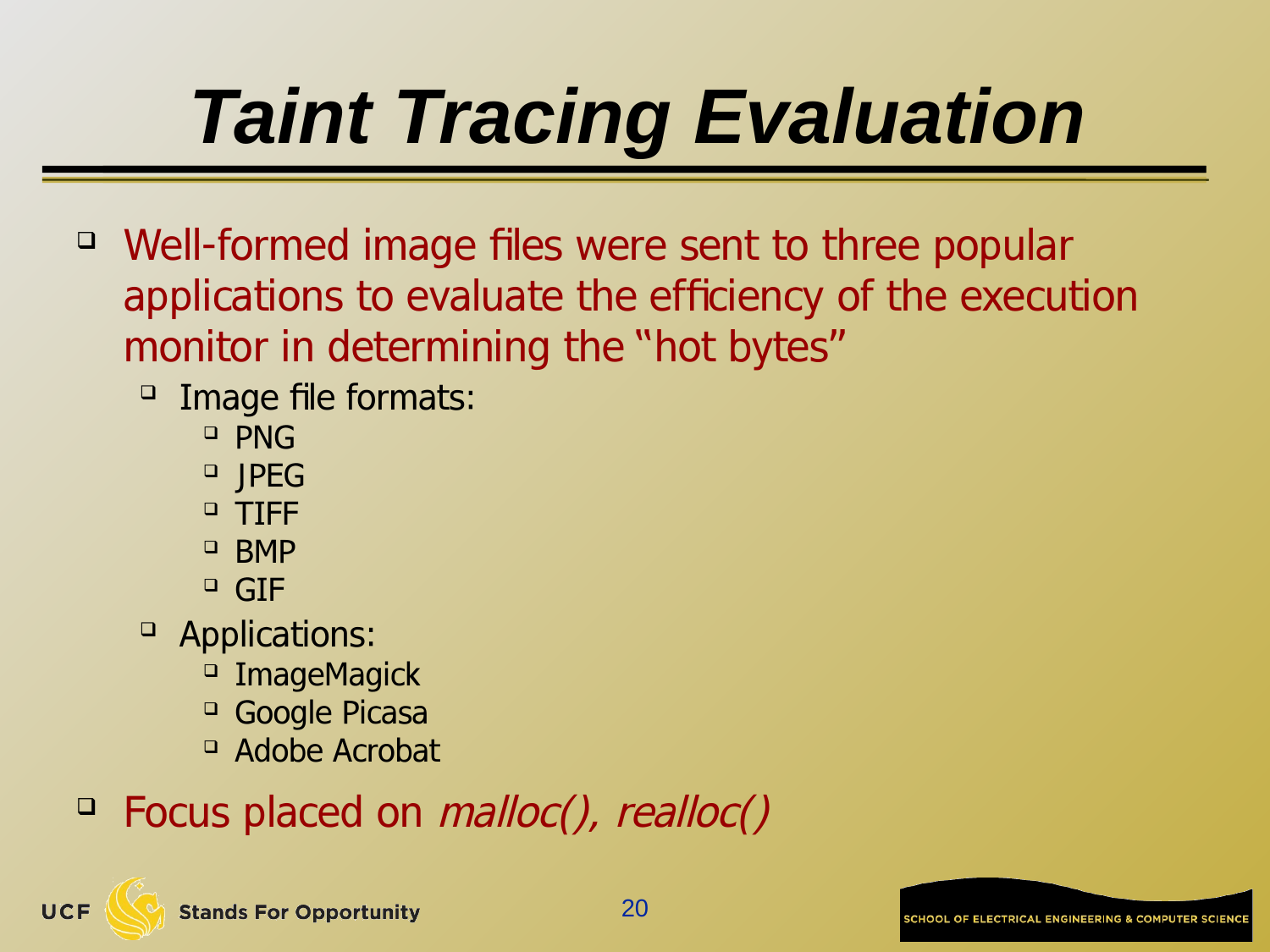

# Taint Tracing Evaluation
Well-formed image files were sent to three popular applications to evaluate the efficiency of the execution monitor in determining the “hot bytes”
Image file formats:
PNG
JPEG
TIFF
BMP
GIF
Applications:
ImageMagick
Google Picasa
Adobe Acrobat

Focus placed on malloc(), realloc()
20